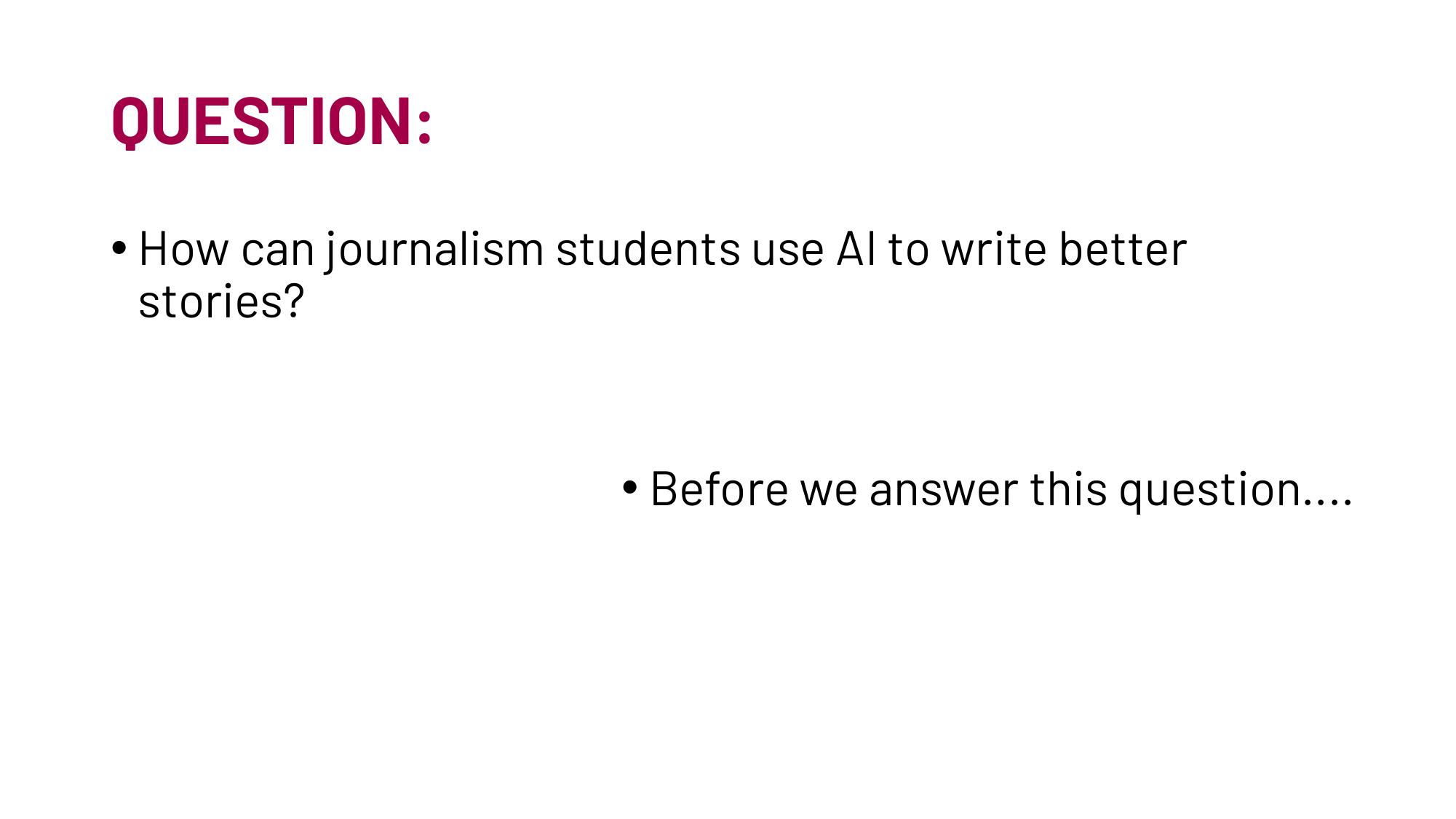

# QUESTION:
How can journalism students use AI to write better stories?
Before we answer this question....